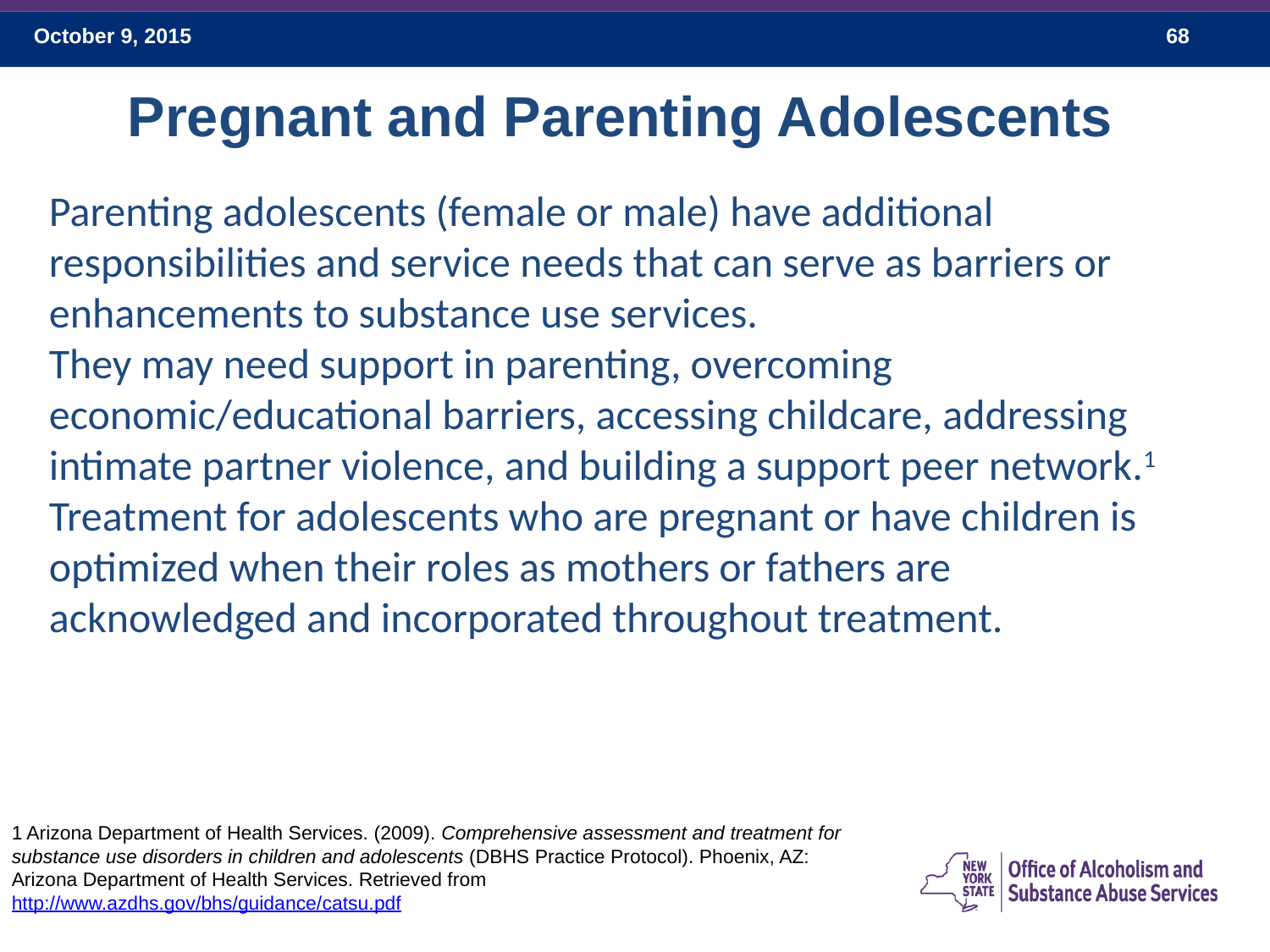

Pregnant and Parenting Adolescents
Parenting adolescents (female or male) have additional responsibilities and service needs that can serve as barriers or enhancements to substance use services.
They may need support in parenting, overcoming economic/educational barriers, accessing childcare, addressing intimate partner violence, and building a support peer network.1
Treatment for adolescents who are pregnant or have children is optimized when their roles as mothers or fathers are acknowledged and incorporated throughout treatment.
1 Arizona Department of Health Services. (2009). Comprehensive assessment and treatment for substance use disorders in children and adolescents (DBHS Practice Protocol). Phoenix, AZ: Arizona Department of Health Services. Retrieved from http://www.azdhs.gov/bhs/guidance/catsu.pdf